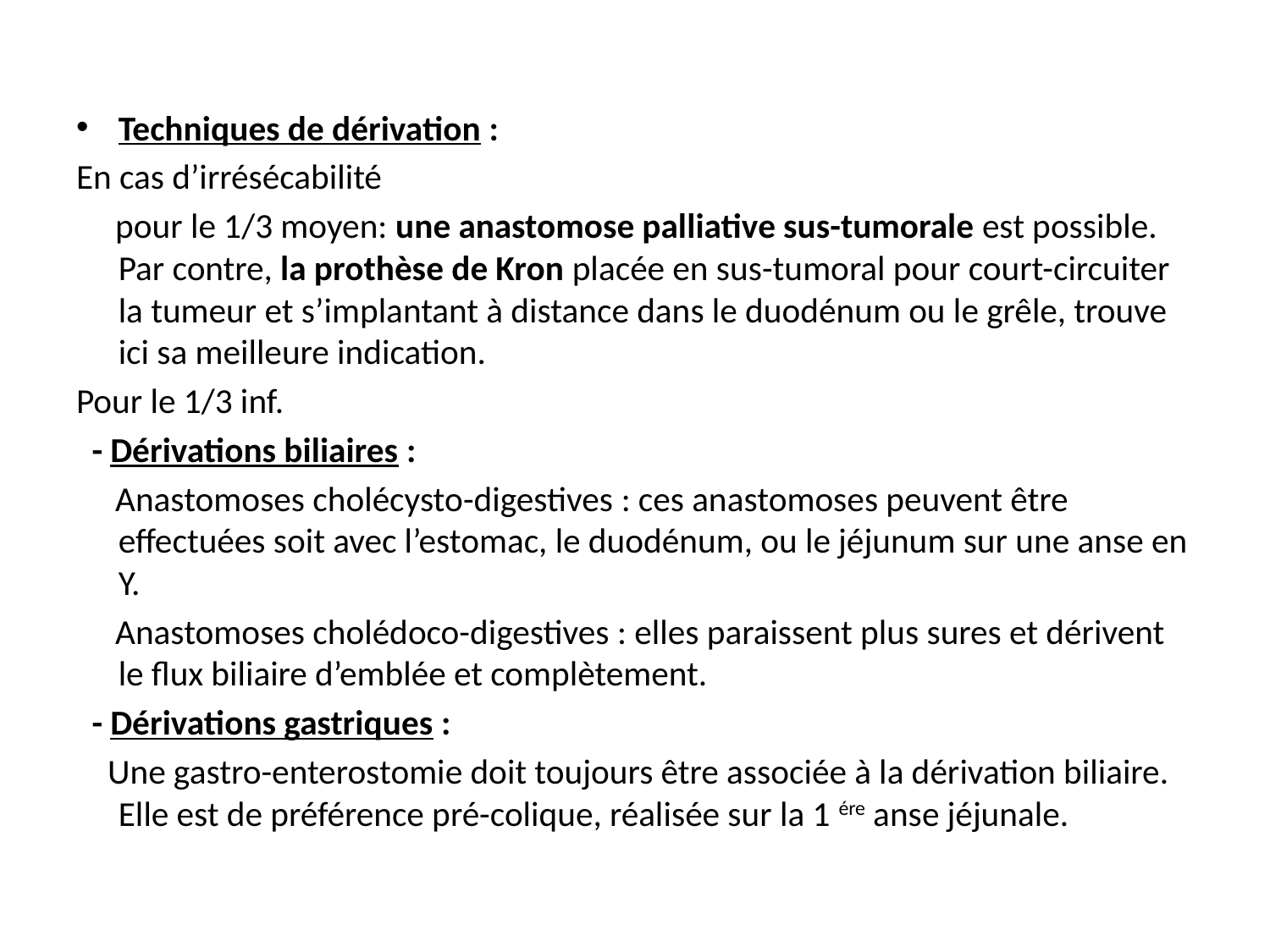

Techniques de dérivation :
En cas d’irrésécabilité
     pour le 1/3 moyen: une anastomose palliative sus-tumorale est possible. Par contre, la prothèse de Kron placée en sus-tumoral pour court-circuiter la tumeur et s’implantant à distance dans le duodénum ou le grêle, trouve ici sa meilleure indication.
Pour le 1/3 inf.
  - Dérivations biliaires :
     Anastomoses cholécysto-digestives : ces anastomoses peuvent être effectuées soit avec l’estomac, le duodénum, ou le jéjunum sur une anse en Y.
     Anastomoses cholédoco-digestives : elles paraissent plus sures et dérivent le flux biliaire d’emblée et complètement.
  - Dérivations gastriques :
    Une gastro-enterostomie doit toujours être associée à la dérivation biliaire. Elle est de préférence pré-colique, réalisée sur la 1 ére anse jéjunale.